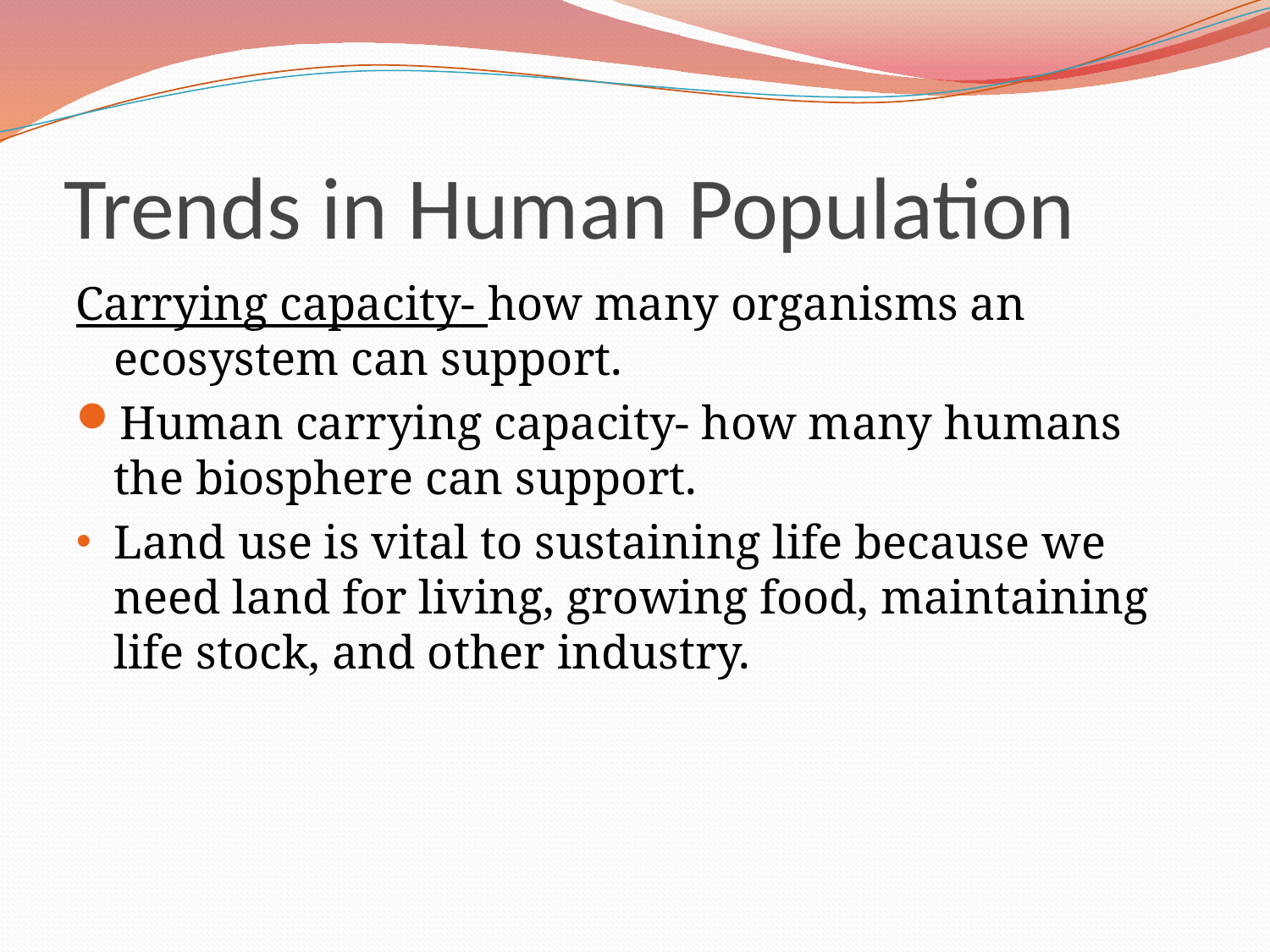

# Trends in Human Population
Carrying capacity- how many organisms an ecosystem can support.
Human carrying capacity- how many humans the biosphere can support.
Land use is vital to sustaining life because we need land for living, growing food, maintaining life stock, and other industry.